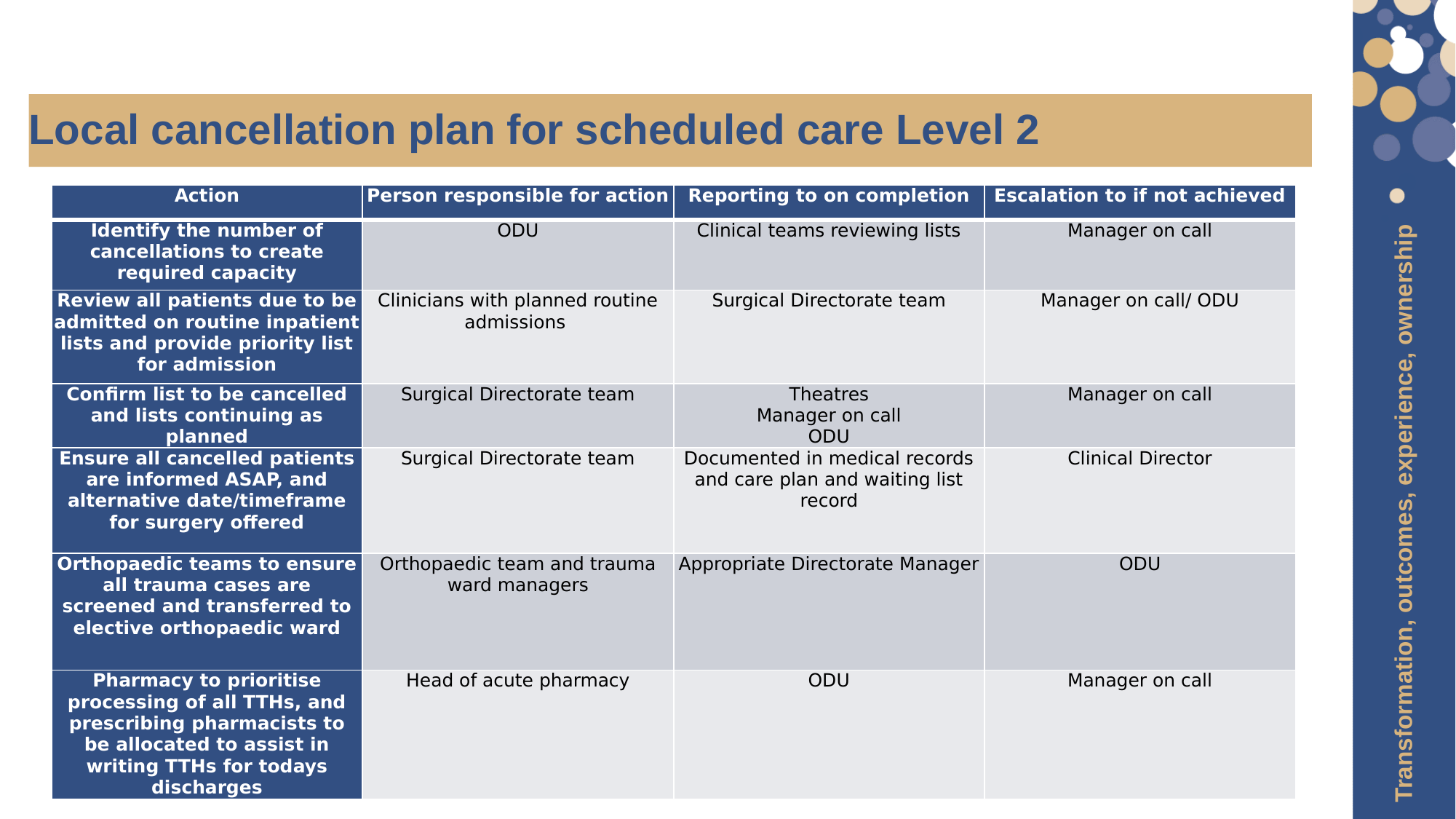

Local cancellation plan for scheduled care Level 2
| Action | Person responsible for action | Reporting to on completion | Escalation to if not achieved |
| --- | --- | --- | --- |
| Identify the number of cancellations to create required capacity | ODU | Clinical teams reviewing lists | Manager on call |
| Review all patients due to be admitted on routine inpatient lists and provide priority list for admission | Clinicians with planned routine admissions | Surgical Directorate team | Manager on call/ ODU |
| Confirm list to be cancelled and lists continuing as planned | Surgical Directorate team | Theatres Manager on call ODU | Manager on call |
| Ensure all cancelled patients are informed ASAP, and alternative date/timeframe for surgery offered | Surgical Directorate team | Documented in medical records and care plan and waiting list record | Clinical Director |
| Orthopaedic teams to ensure all trauma cases are screened and transferred to elective orthopaedic ward | Orthopaedic team and trauma ward managers | Appropriate Directorate Manager | ODU |
| Pharmacy to prioritise processing of all TTHs, and prescribing pharmacists to be allocated to assist in writing TTHs for todays discharges | Head of acute pharmacy | ODU | Manager on call |
Transformation, outcomes, experience, ownership